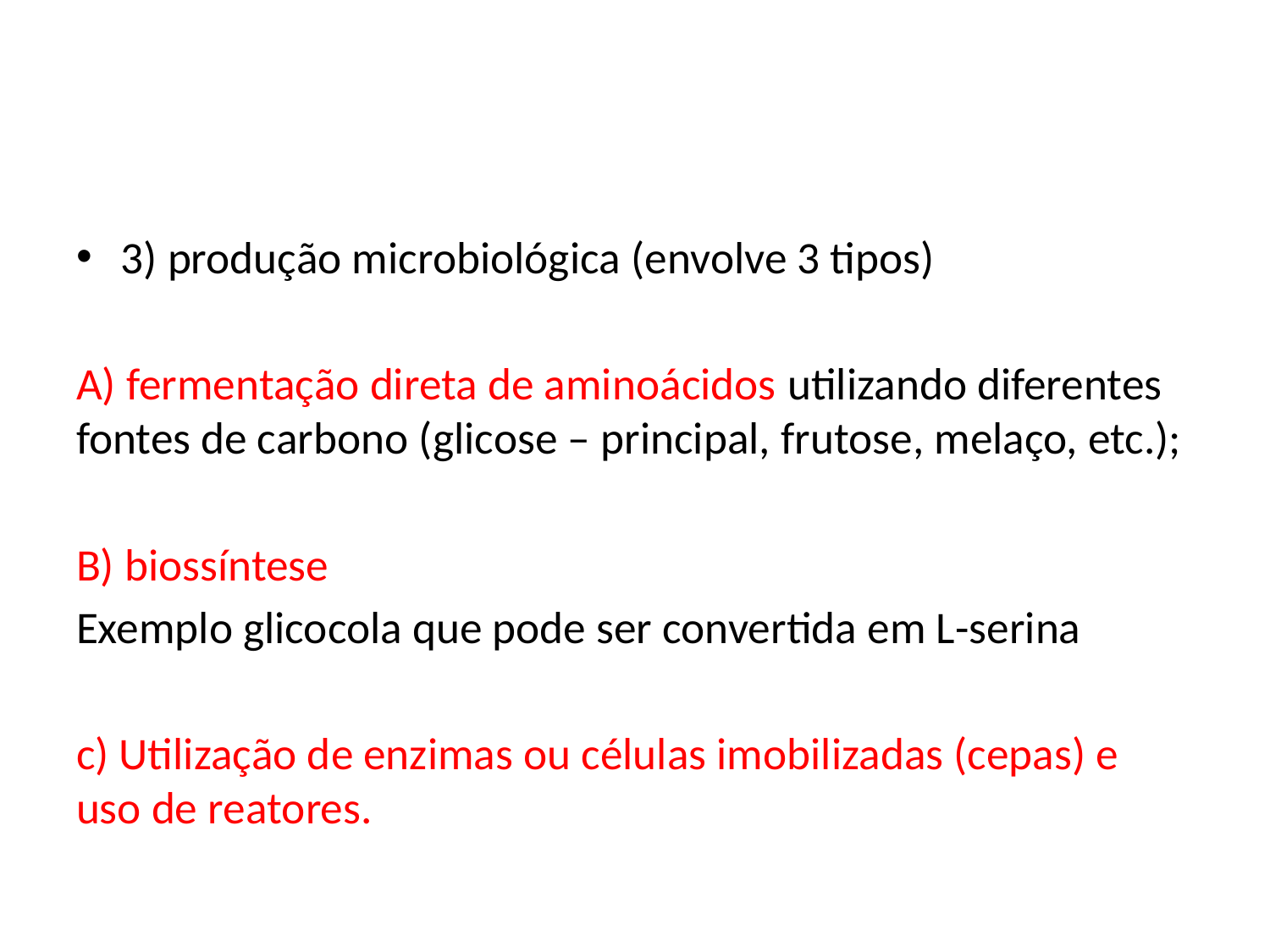

3) produção microbiológica (envolve 3 tipos)

A) fermentação direta de aminoácidos utilizando diferentes fontes de carbono (glicose – principal, frutose, melaço, etc.);

B) biossíntese
Exemplo glicocola que pode ser convertida em L-serina

c) Utilização de enzimas ou células imobilizadas (cepas) e uso de reatores.